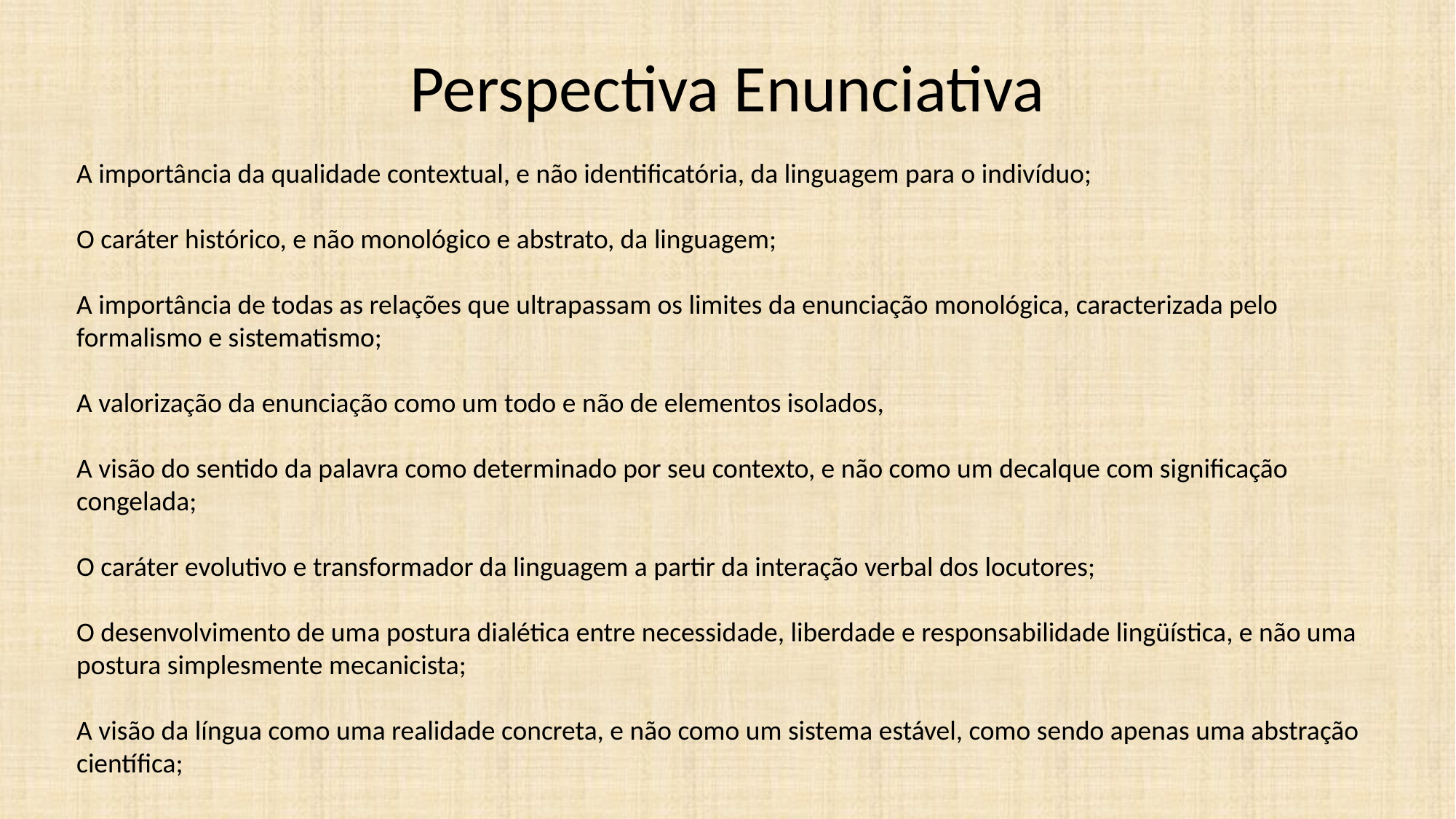

# Perspectiva Enunciativa
A importância da qualidade contextual, e não identificatória, da linguagem para o indivíduo;

O caráter histórico, e não monológico e abstrato, da linguagem;

A importância de todas as relações que ultrapassam os limites da enunciação monológica, caracterizada pelo formalismo e sistematismo;

A valorização da enunciação como um todo e não de elementos isolados,

A visão do sentido da palavra como determinado por seu contexto, e não como um decalque com significação congelada;

O caráter evolutivo e transformador da linguagem a partir da interação verbal dos locutores;

O desenvolvimento de uma postura dialética entre necessidade, liberdade e responsabilidade lingüística, e não uma postura simplesmente mecanicista;

A visão da língua como uma realidade concreta, e não como um sistema estável, como sendo apenas uma abstração científica;